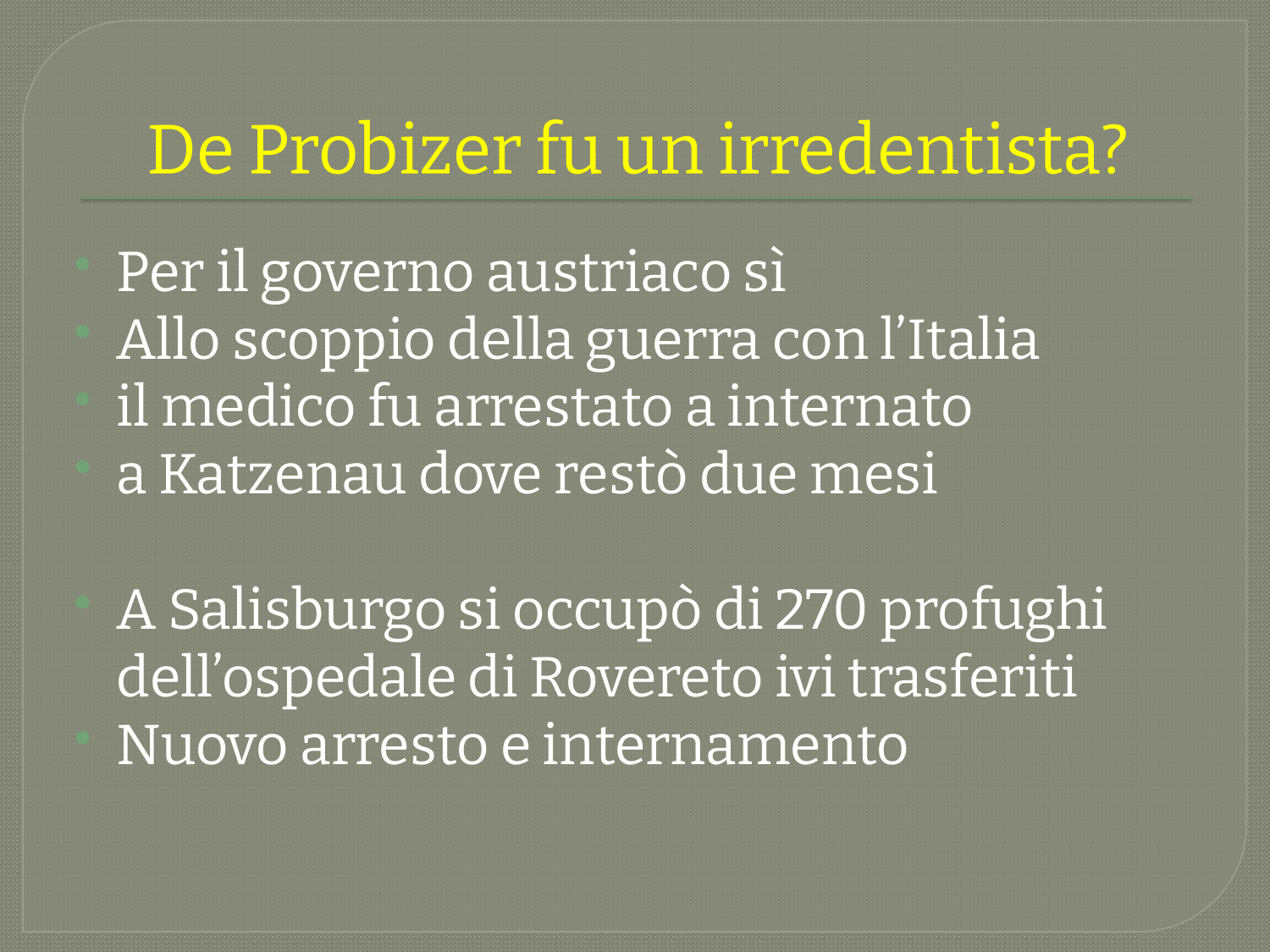

# De Probizer fu un irredentista?
Per il governo austriaco sì
Allo scoppio della guerra con l’Italia
il medico fu arrestato a internato
a Katzenau dove restò due mesi

A Salisburgo si occupò di 270 profughi dell’ospedale di Rovereto ivi trasferiti
Nuovo arresto e internamento